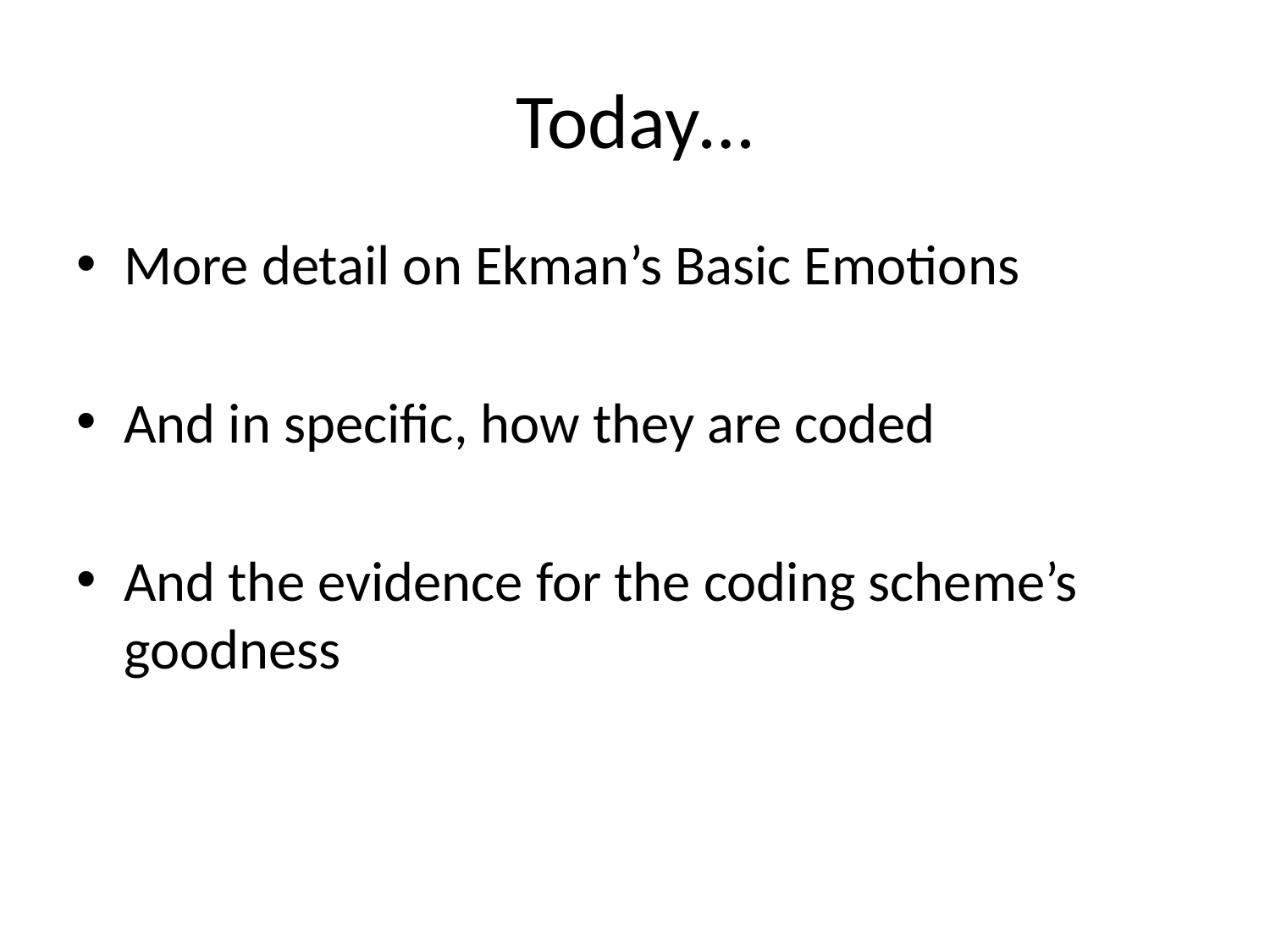

# Today…
More detail on Ekman’s Basic Emotions

And in specific, how they are coded

And the evidence for the coding scheme’s goodness